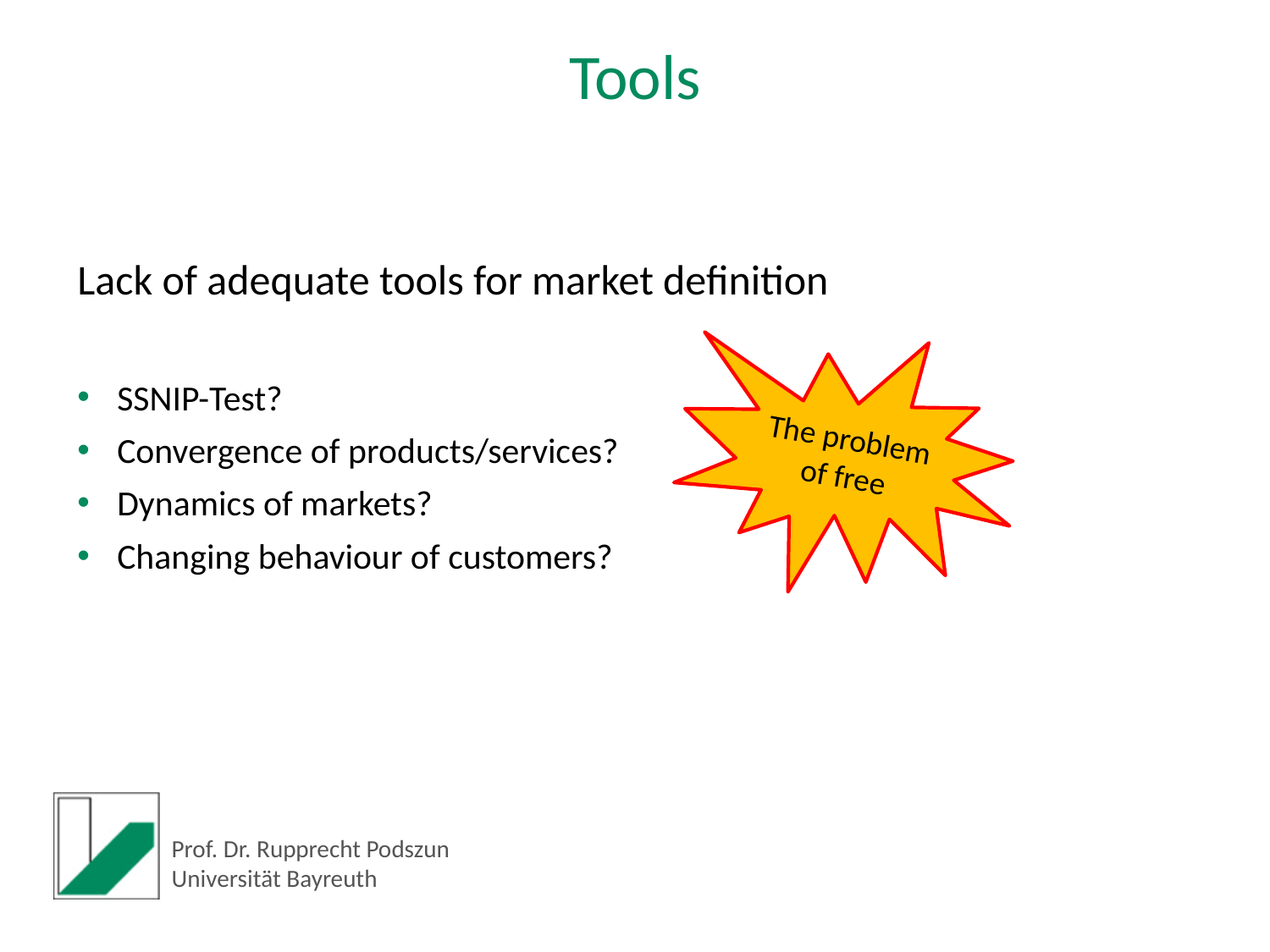

Tools
Lack of adequate tools for market definition

SSNIP-Test?
Convergence of products/services?
Dynamics of markets?
Changing behaviour of customers?

The problem of free